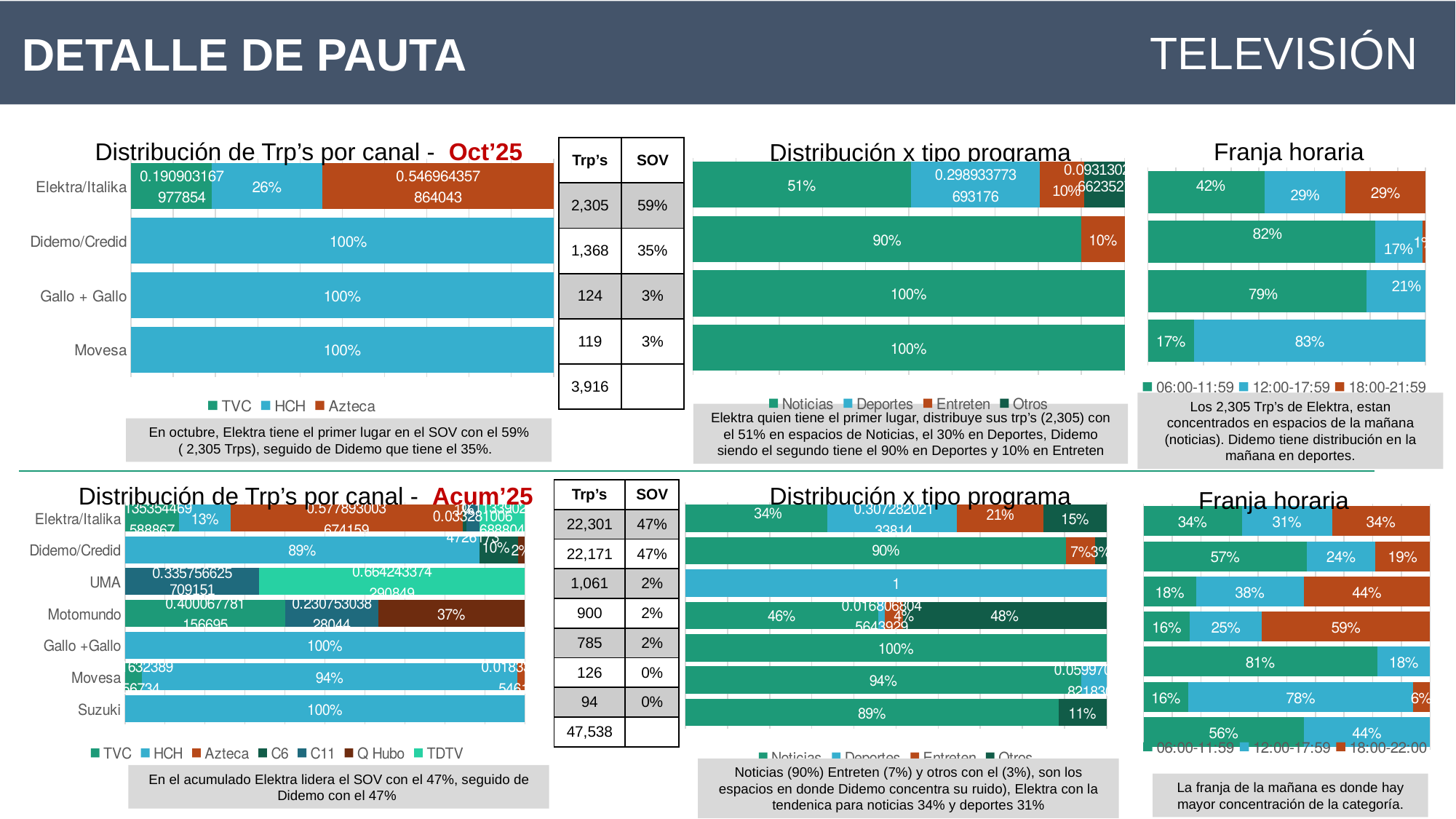

DETALLE DE PAUTA
TELEVISIÓN
Franja horaria
Distribución de Trp’s por canal -  Oct’25
Distribución x tipo programa
| Trp’s | SOV |
| --- | --- |
| 2,305 | 59% |
| 1,368 | 35% |
| 124 | 3% |
| 119 | 3% |
| 3,916 |  |

### Chart

| Category | Noticias | Deportes | Entreten | Otros |
|---|---|---|---|---|
| Elektra/Italika | 0.505246354265946 | 0.2989337736931764 | 0.10268958437852493 | 0.09313028766235269 |
| Didemo/Credid | 0.9000144560796324 | None | 0.09998554392036768 | None |
| Gallo + Gallo | 1.0 | None | None | None |
| Movesa | 1.0 | None | None | None |

### Chart

| Category | 06:00-11:59 | 12:00-17:59 | 18:00-21:59 |
|---|---|---|---|
| Elektra/Italika | 0.42348872928967946 | 0.29115077149963065 | 0.29 |
| Didemo/Credid | 0.8175372967476977 | 0.17116743850920016 | 0.011295264743102315 |
| Gallo + Gallo | 0.7869653416671444 | 0.21303465833285565 | None |
| Movesa | 0.16666666666666669 | 0.8333333333333334 | None |

### Chart

| Category | TVC | HCH | Azteca |
|---|---|---|---|
| Elektra/Italika | 0.19090316797785398 | 0.26213247415810337 | 0.5469643578640426 |
| Didemo/Credid | None | 1.0 | None |
| Gallo + Gallo | None | 1.0 | None |
| Movesa | None | 1.0 | None |
Los 2,305 Trp’s de Elektra, estan concentrados en espacios de la mañana (noticias). Didemo tiene distribución en la mañana en deportes.
Elektra quien tiene el primer lugar, distribuye sus trp’s (2,305) con el 51% en espacios de Noticias, el 30% en Deportes, Didemo siendo el segundo tiene el 90% en Deportes y 10% en Entreten
En octubre, Elektra tiene el primer lugar en el SOV con el 59% ( 2,305 Trps), seguido de Didemo que tiene el 35%.
Distribución de Trp’s por canal -  Acum’25
Distribución x tipo programa
| Trp’s | SOV |
| --- | --- |
| 22,301 | 47% |
| 22,171 | 47% |
| 1,061 | 2% |
| 900 | 2% |
| 785 | 2% |
| 126 | 0% |
| 94 | 0% |
| 47,538 |  |
Franja horaria

### Chart

| Category | TVC | HCH | Azteca | C6 | C11 | Q Hubo | TDTV |
|---|---|---|---|---|---|---|---|
| Elektra/Italika | 0.1353544695888671 | 0.12816855021304036 | 0.5778930036741589 | 0.009047975593911455 | 0.033281006472617294 | None | 0.1133902666888037 |
| Didemo/Credid | None | 0.8851591158407254 | None | 0.09596383236814097 | None | 0.01709913380806983 | None |
| UMA | None | None | None | None | 0.33575662570915105 | None | 0.664243374290849 |
| Motomundo | 0.4000677811566948 | None | None | None | 0.23075303828043994 | 0.3661021685146621 | None |
| Gallo +Gallo | None | 1.0 | None | None | None | None | None |
| Movesa | 0.04163238927567335 | 0.9400295641781696 | 0.01833804654615699 | None | None | None | None |
| Suzuki | None | 1.0 | None | None | None | None | None |

### Chart

| Category | Noticias | Deportes | Entreten | Otros |
|---|---|---|---|---|
| Elektra/Italika | 0.3375527104690324 | 0.3072820213381399 | 0.2052325256168352 | 0.14975972623607492 |
| Didemo/Credid | 0.9043465565802027 | None | 0.06888093488410213 | 0.026592963094105183 |
| UMA | None | 1.0 | None | None |
| Motomundo | 0.45740914481809836 | 0.01680680456439293 | 0.041816584418978314 | 0.4839674661985303 |
| Gallo +Gallo | 1.0 | None | None | None |
| Movesa | 0.9400295641781696 | 0.05997043582183034 | None | None |
| Suzuki | 0.8859120154651158 | None | None | 0.11408798453488417 |

### Chart

| Category | 06:00-11:59 | 12:00-17:59 | 18:00-22:00 |
|---|---|---|---|
| Elektra/Italika | 0.3430788111382737 | 0.3142721393867298 | 0.34136295586631876 |
| Didemo/Credid | 0.5685512516346685 | 0.2383950222960558 | 0.19 |
| UMA | 0.18350068679195838 | 0.3760862423663956 | 0.44041307084164605 |
| Motomundo | 0.16224787745243713 | 0.2509887829746317 | 0.5867633395729313 |
| Gallo +Gallo | 0.8133682805332895 | 0.18315179787981706 | None |
| Movesa | 0.15667159402969497 | 0.7833579701484747 | 0.05997043582183034 |
| Suzuki | 0.5597171726846022 | 0.4402828273153978 | None |
Noticias (90%) Entreten (7%) y otros con el (3%), son los espacios en donde Didemo concentra su ruido), Elektra con la tendenica para noticias 34% y deportes 31%
En el acumulado Elektra lidera el SOV con el 47%, seguido de Didemo con el 47%
La franja de la mañana es donde hay mayor concentración de la categoría.